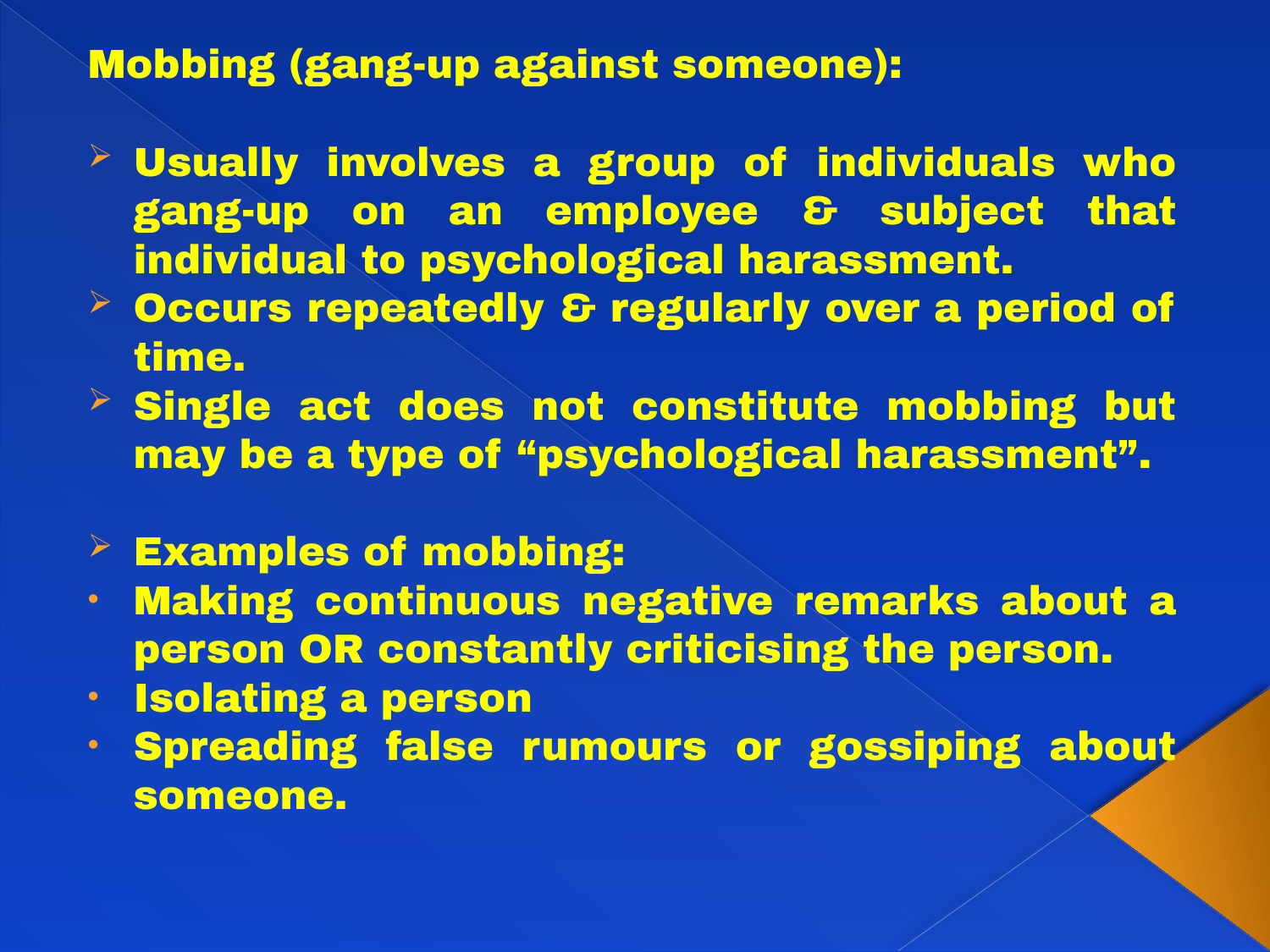

Mobbing (gang-up against someone):

Usually involves a group of individuals who gang-up on an employee & subject that individual to psychological harassment.
Occurs repeatedly & regularly over a period of time.
Single act does not constitute mobbing but may be a type of “psychological harassment”.

Examples of mobbing:
Making continuous negative remarks about a person OR constantly criticising the person.
Isolating a person
Spreading false rumours or gossiping about someone.